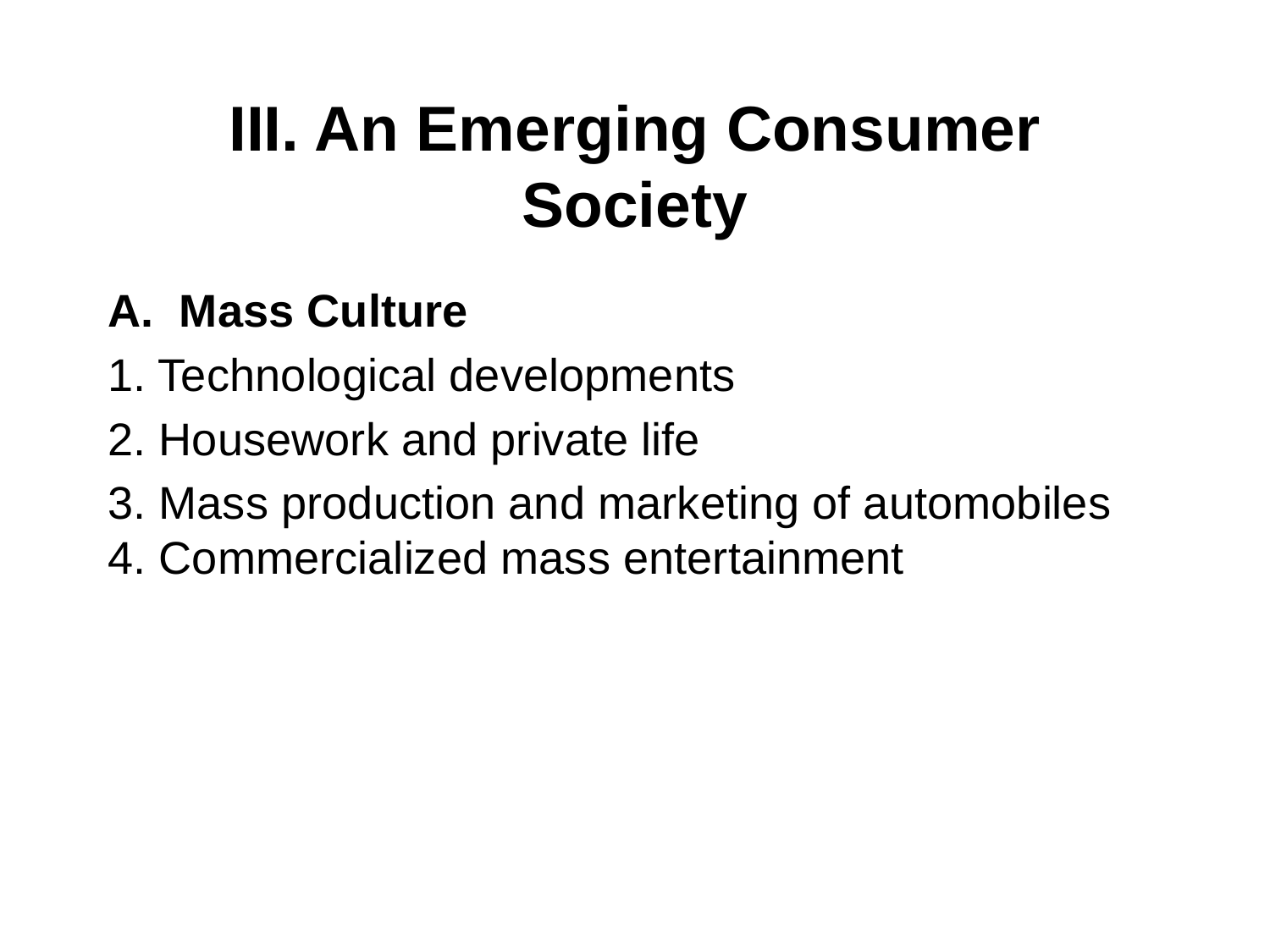

# III. An Emerging Consumer Society
Mass Culture
1. Technological developments
2. Housework and private life
3. Mass production and marketing of automobiles 4. Commercialized mass entertainment